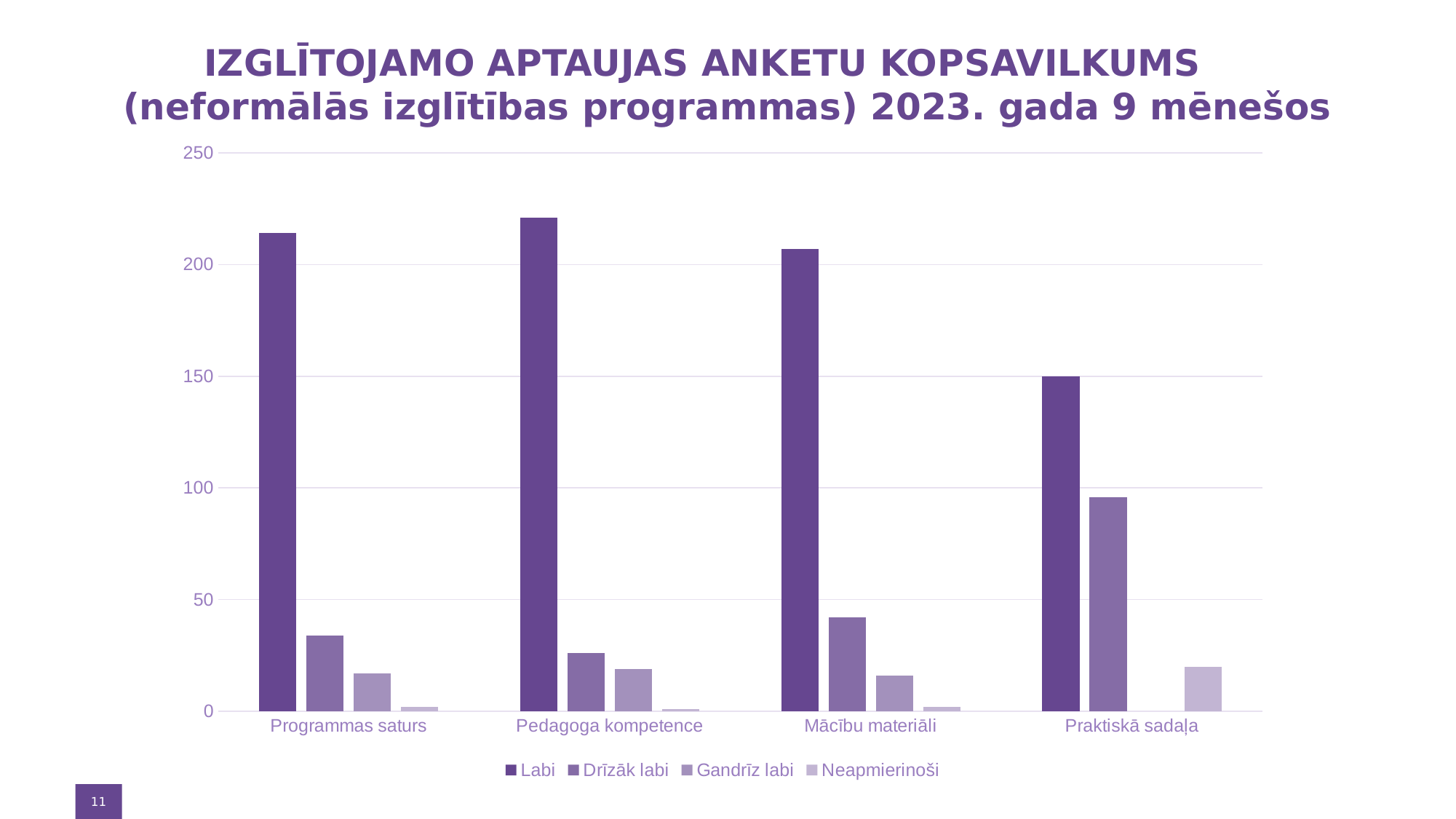

# IZGLĪTOJAMO APTAUJAS ANKETU KOPSAVILKUMS     (neformālās izglītības programmas) 2023. gada 9 mēnešos

### Chart

| Category | Labi | Drīzāk labi | Gandrīz labi | Neapmierinoši |
|---|---|---|---|---|
| Programmas saturs | 214.0 | 34.0 | 17.0 | 2.0 |
| Pedagoga kompetence | 221.0 | 26.0 | 19.0 | 1.0 |
| Mācību materiāli | 207.0 | 42.0 | 16.0 | 2.0 |
| Praktiskā sadaļa | 150.0 | 96.0 | None | 20.0 |
11